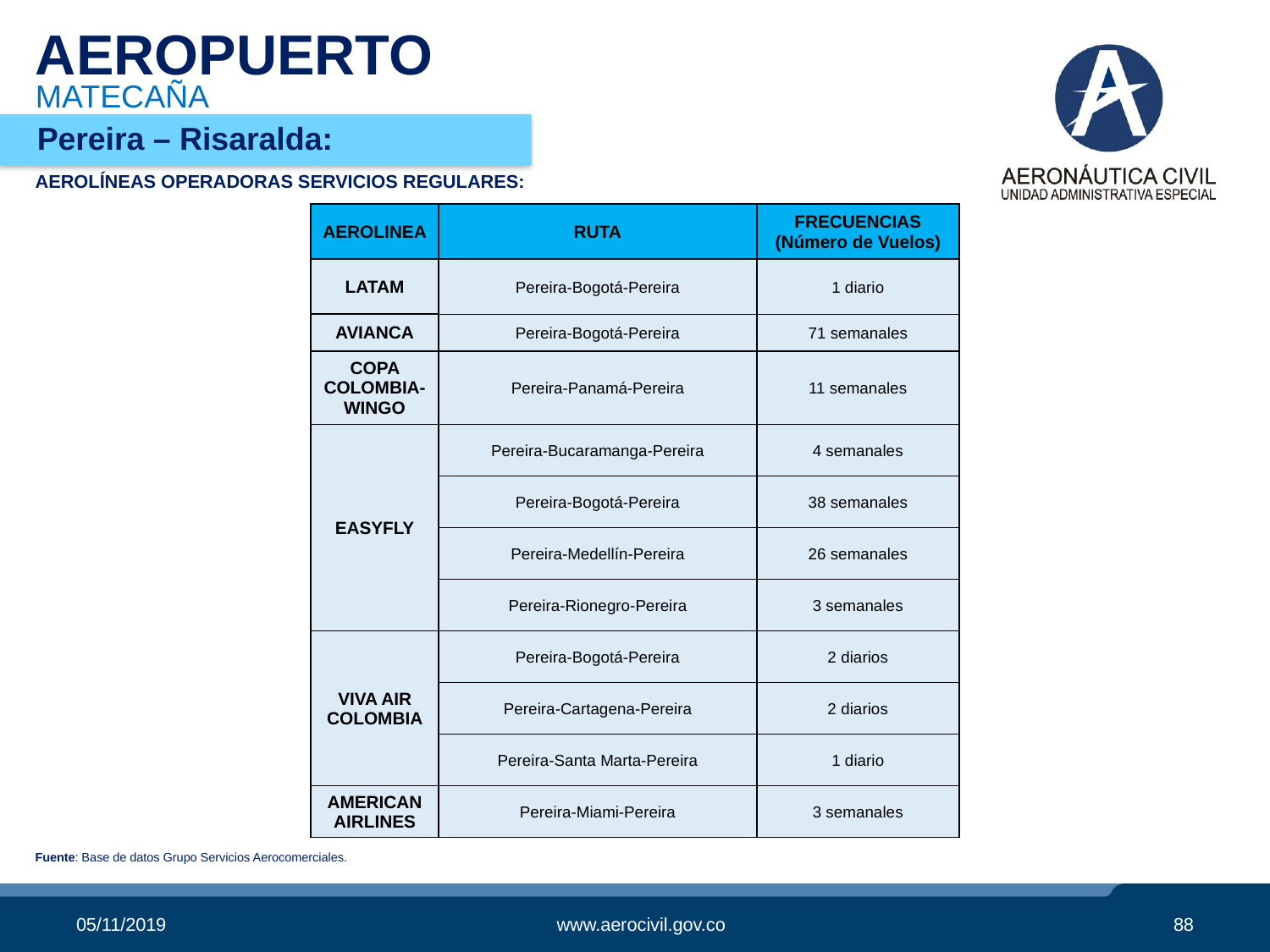

# AEROPUERTO
MATECAÑA
Pereira – Risaralda:

AEROLÍNEAS OPERADORAS SERVICIOS REGULARES:
| AEROLINEA | RUTA | FRECUENCIAS (Número de Vuelos) |
| --- | --- | --- |
| LATAM | Pereira-Bogotá-Pereira | 1 diario |
| AVIANCA | Pereira-Bogotá-Pereira | 71 semanales |
| COPA COLOMBIA-WINGO | Pereira-Panamá-Pereira | 11 semanales |
| EASYFLY | Pereira-Bucaramanga-Pereira | 4 semanales |
|  | Pereira-Bogotá-Pereira | 38 semanales |
|  | Pereira-Medellín-Pereira | 26 semanales |
|  | Pereira-Rionegro-Pereira | 3 semanales |
| VIVA AIR COLOMBIA | Pereira-Bogotá-Pereira | 2 diarios |
|  | Pereira-Cartagena-Pereira | 2 diarios |
|  | Pereira-Santa Marta-Pereira | 1 diario |
| AMERICAN AIRLINES | Pereira-Miami-Pereira | 3 semanales |
Fuente: Base de datos Grupo Servicios Aerocomerciales.
05/11/2019
www.aerocivil.gov.co
88